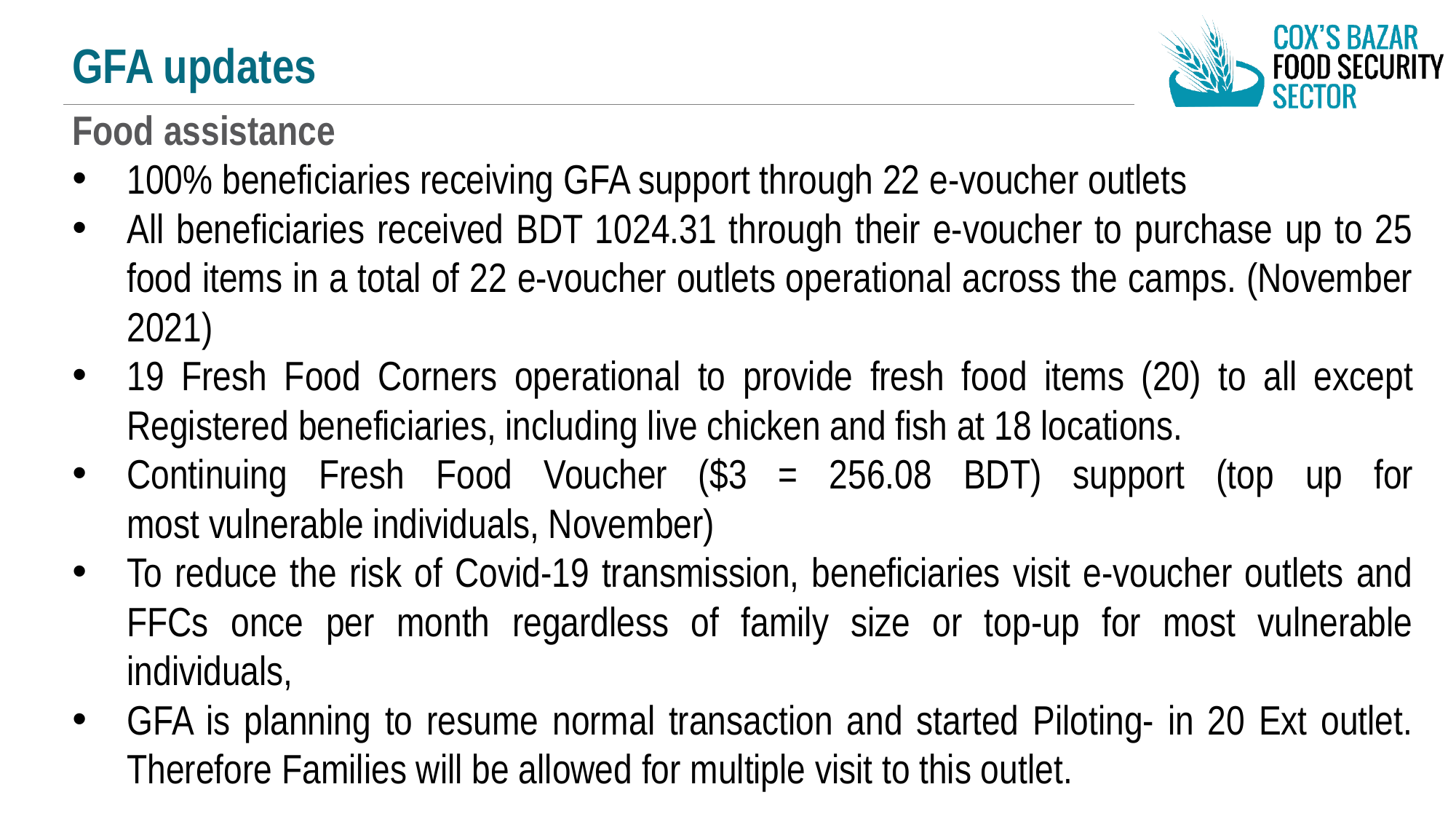

GFA updates
Food assistance
100% beneficiaries receiving GFA support through 22 e-voucher outlets
All beneficiaries received BDT 1024.31 through their e-voucher to purchase up to 25 food items in a total of 22 e-voucher outlets operational across the camps. (November 2021)
19 Fresh Food Corners operational to provide fresh food items (20) to all except Registered beneficiaries, including live chicken and fish at 18 locations.
Continuing Fresh Food Voucher ($3 = 256.08 BDT) support (top up for most vulnerable individuals, November)
To reduce the risk of Covid-19 transmission, beneficiaries visit e-voucher outlets and FFCs once per month regardless of family size or top-up for most vulnerable individuals,
GFA is planning to resume normal transaction and started Piloting- in 20 Ext outlet. Therefore Families will be allowed for multiple visit to this outlet.